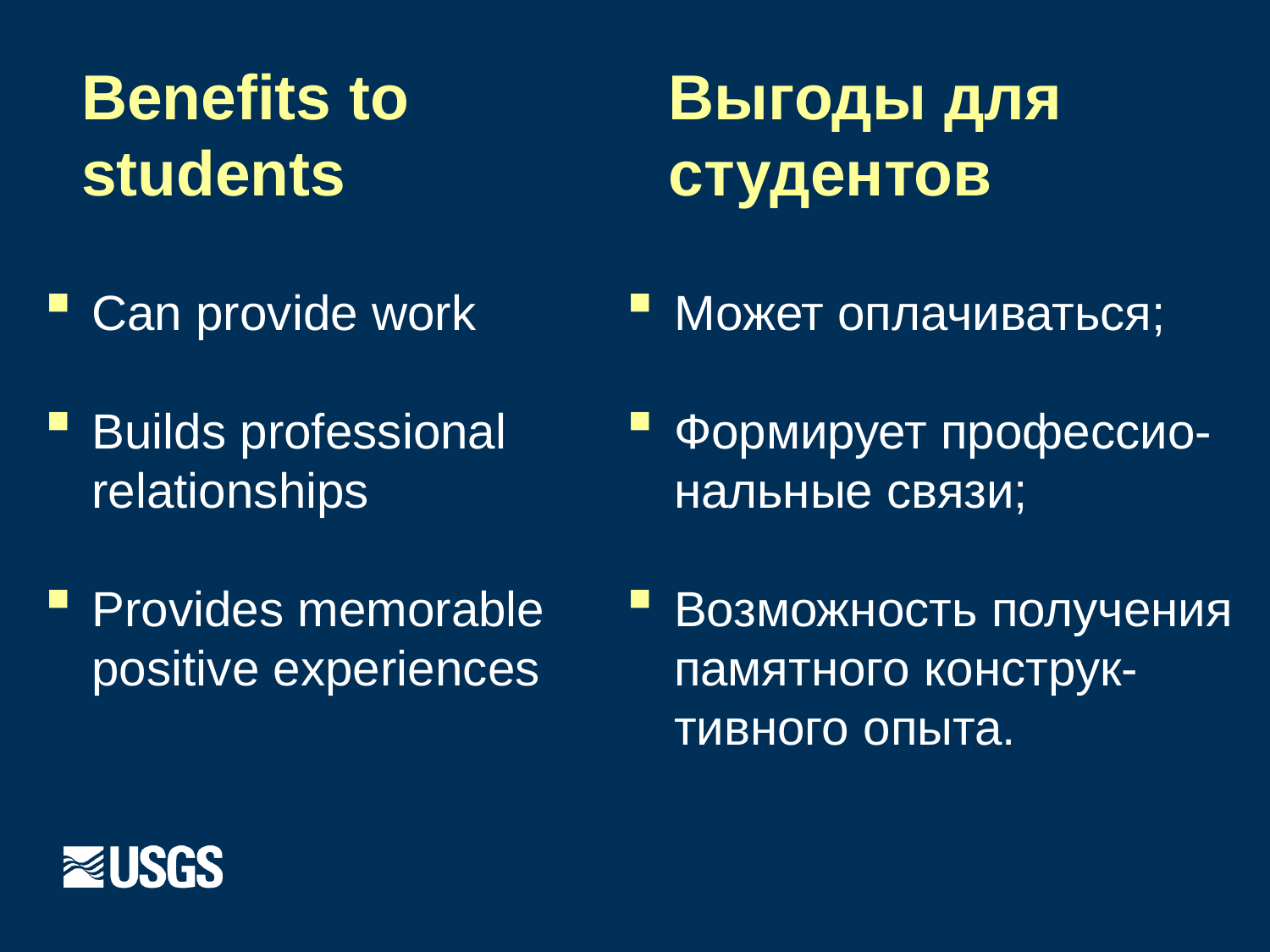

# Benefits to students
Выгоды для студентов
Can provide work

Builds professional relationships

Provides memorable positive experiences
Может оплачиваться;

Формирует профессио-нальные связи;

Возможность получения памятного конструк-тивного опыта.